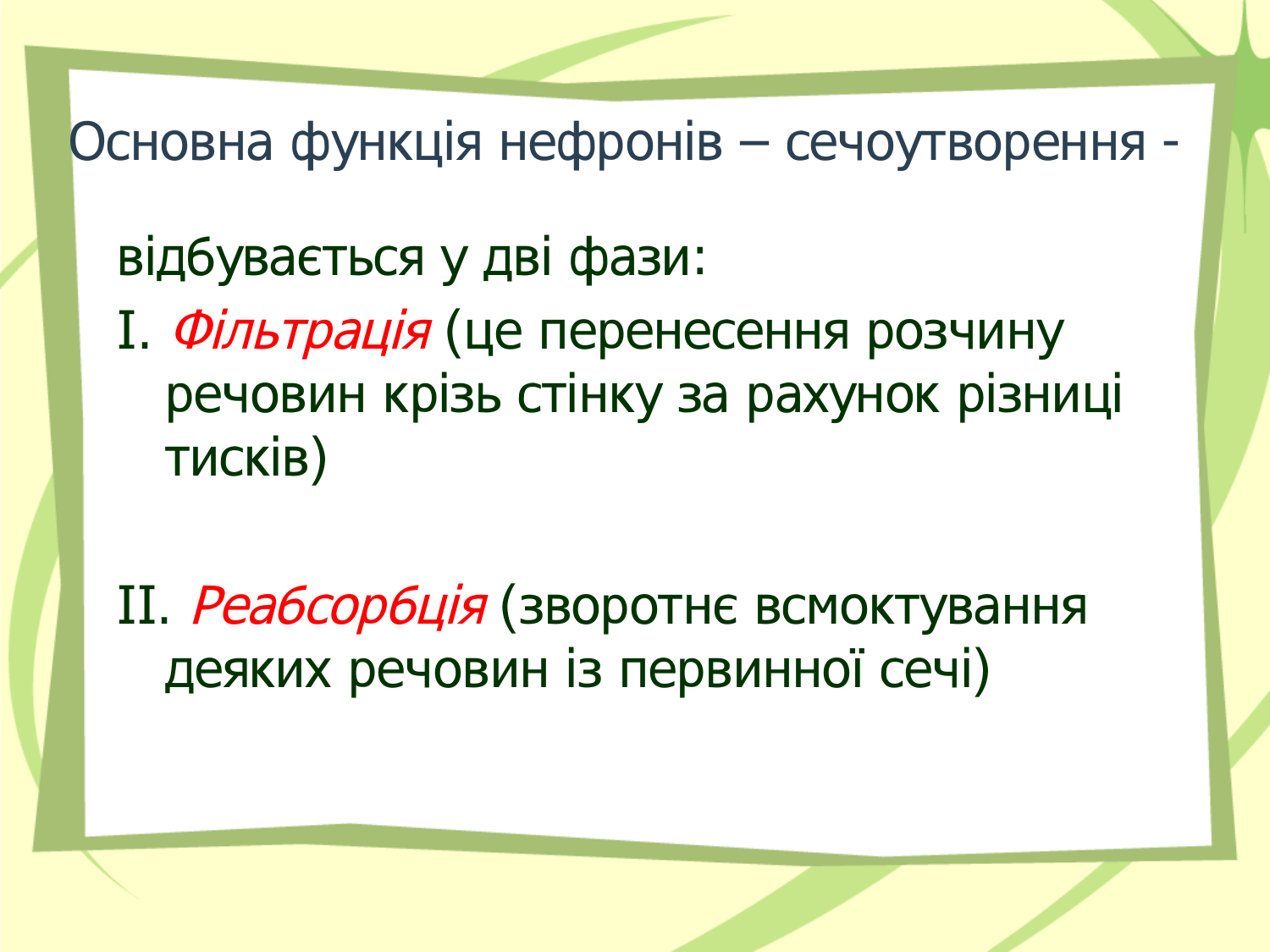

# Основна функція нефронів – сечоутворення -
відбувається у дві фази:
І. Фільтрація (це перенесення розчину речовин крізь стінку за рахунок різниці тисків)

ІІ. Реабсорбція (зворотнє всмоктування деяких речовин із первинної сечі)